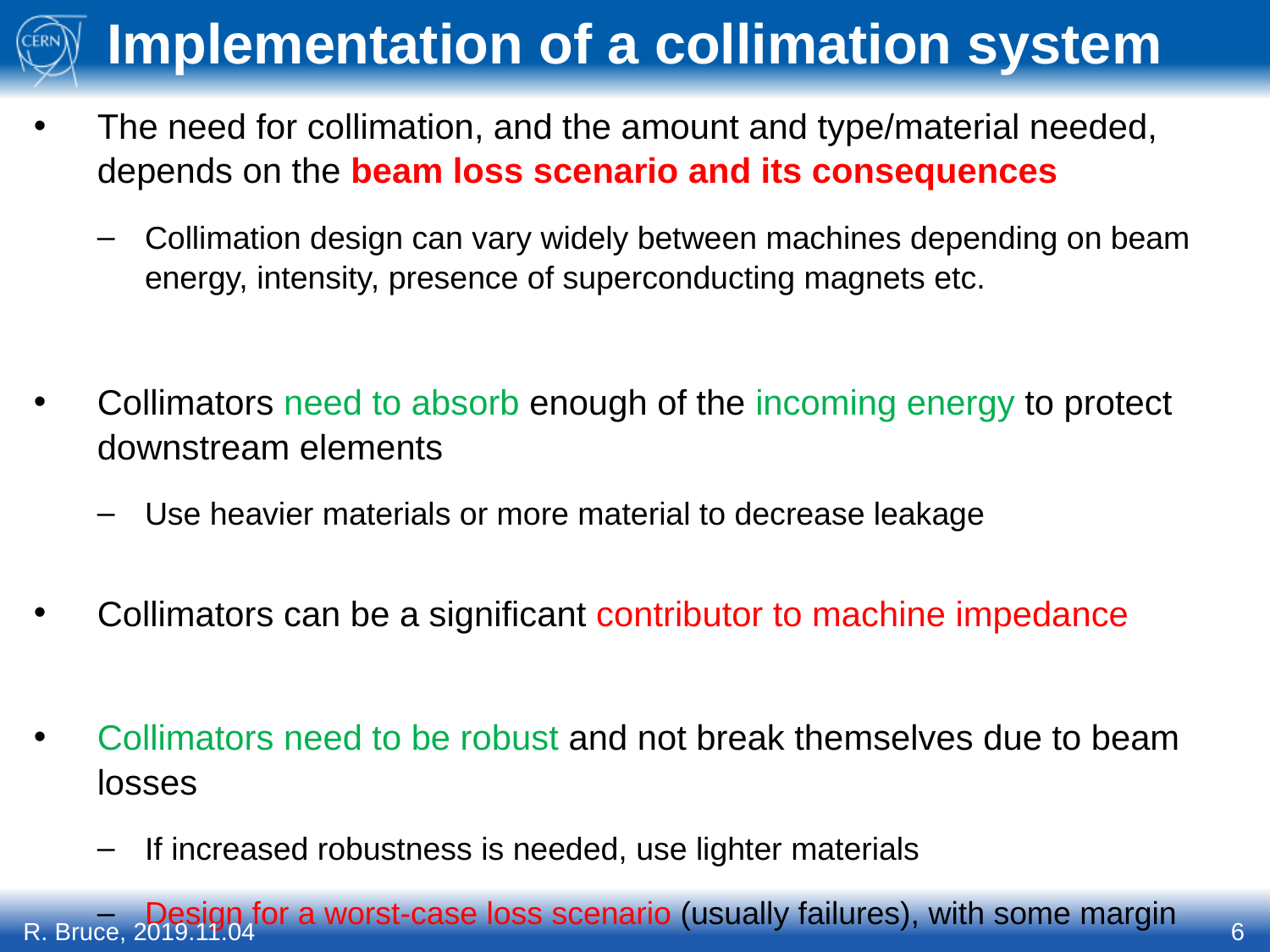

# Implementation of a collimation system
The need for collimation, and the amount and type/material needed, depends on the beam loss scenario and its consequences
Collimation design can vary widely between machines depending on beam energy, intensity, presence of superconducting magnets etc.

Collimators need to absorb enough of the incoming energy to protect downstream elements
Use heavier materials or more material to decrease leakage
Collimators can be a significant contributor to machine impedance

Collimators need to be robust and not break themselves due to beam losses
If increased robustness is needed, use lighter materials
Design for a worst-case loss scenario (usually failures), with some margin

R. Bruce, 2019.11.04
6